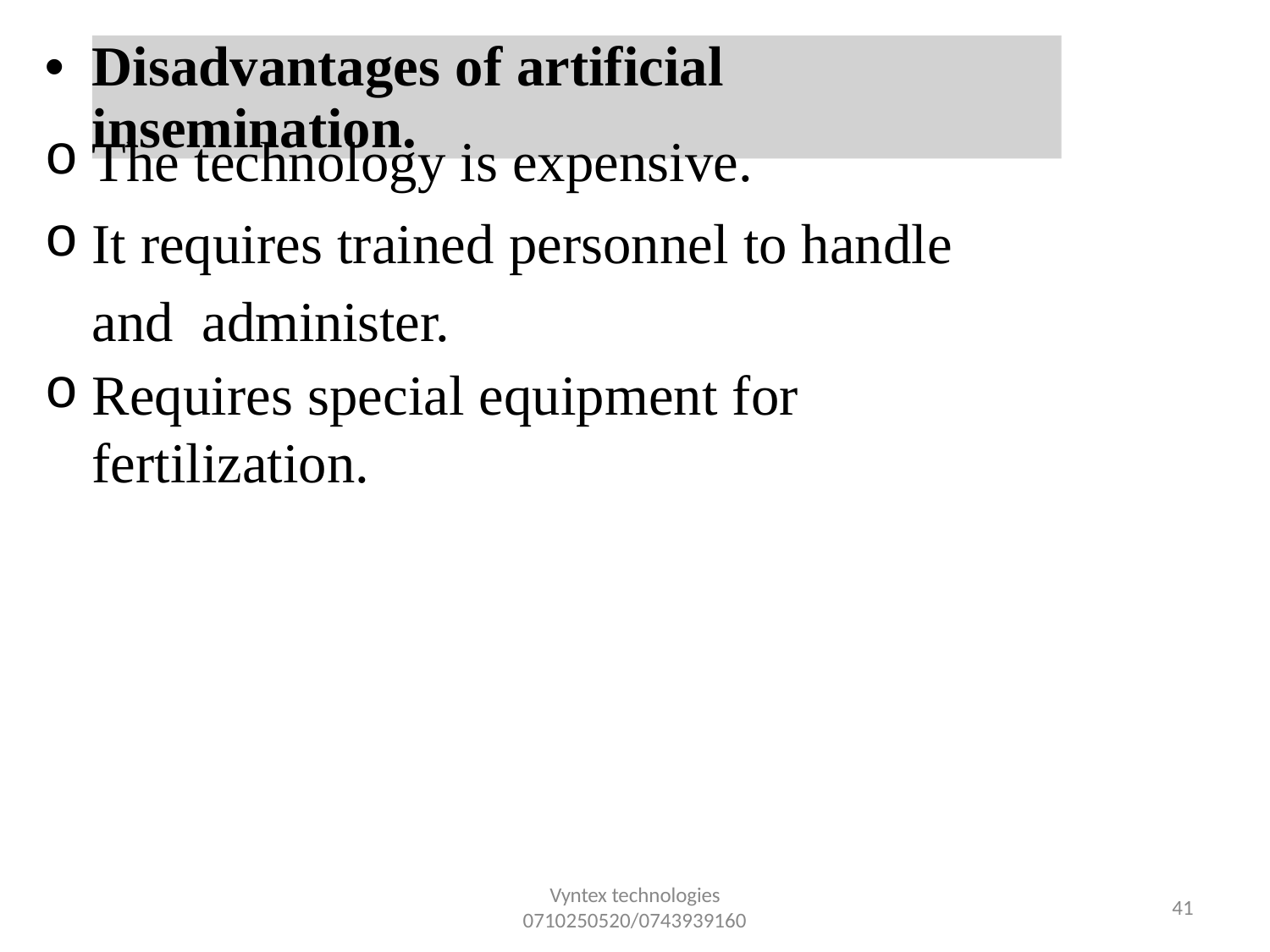

•
Disadvantages of artificial insemination.
The technology is expensive.
It requires trained personnel to handle and  administer.
Requires special equipment for fertilization.
Vyntex technologies
0710250520/0743939160
41